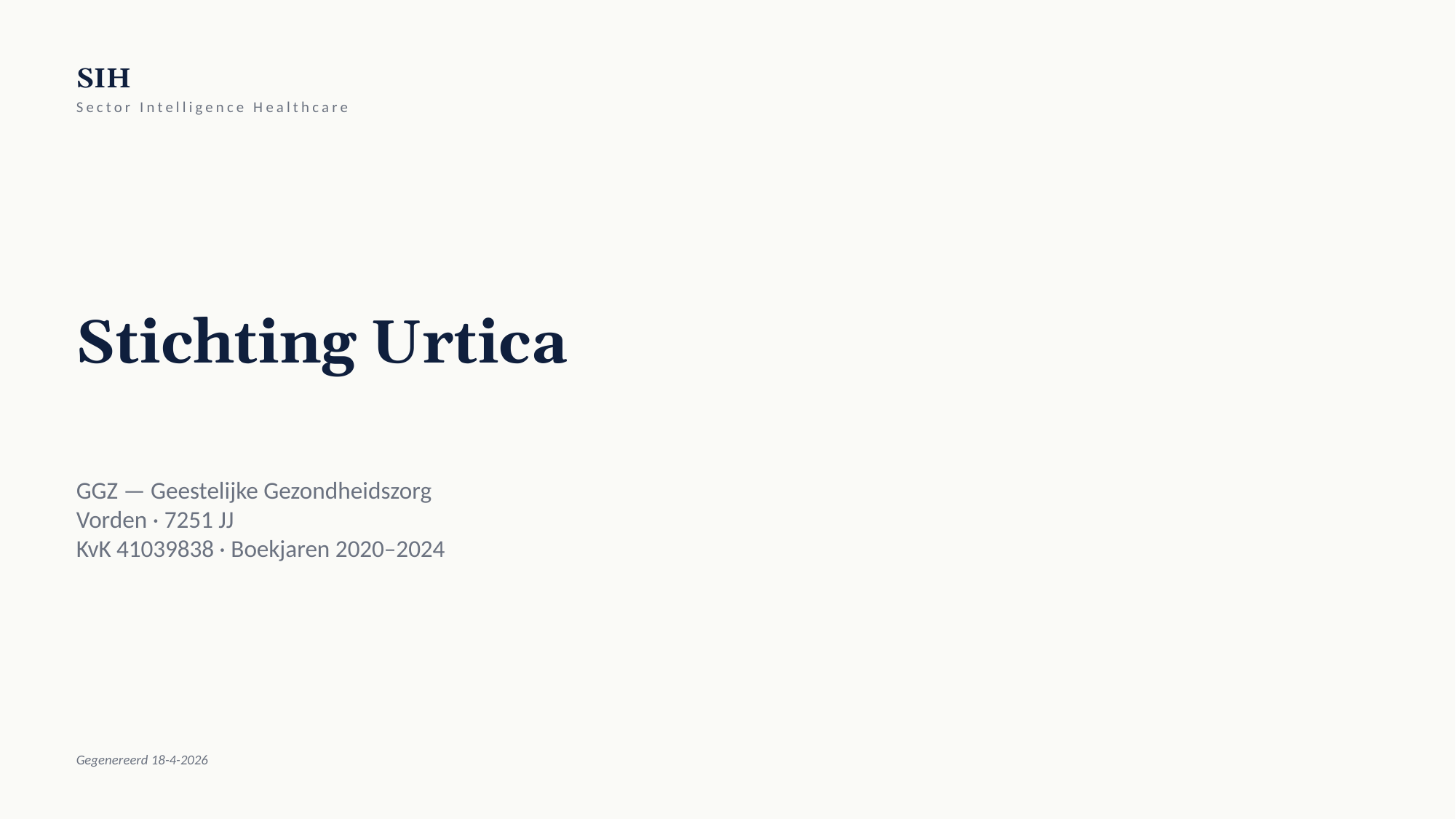

SIH
Sector Intelligence Healthcare
Stichting Urtica
GGZ — Geestelijke Gezondheidszorg
Vorden · 7251 JJ
KvK 41039838 · Boekjaren 2020–2024
Gegenereerd 18-4-2026